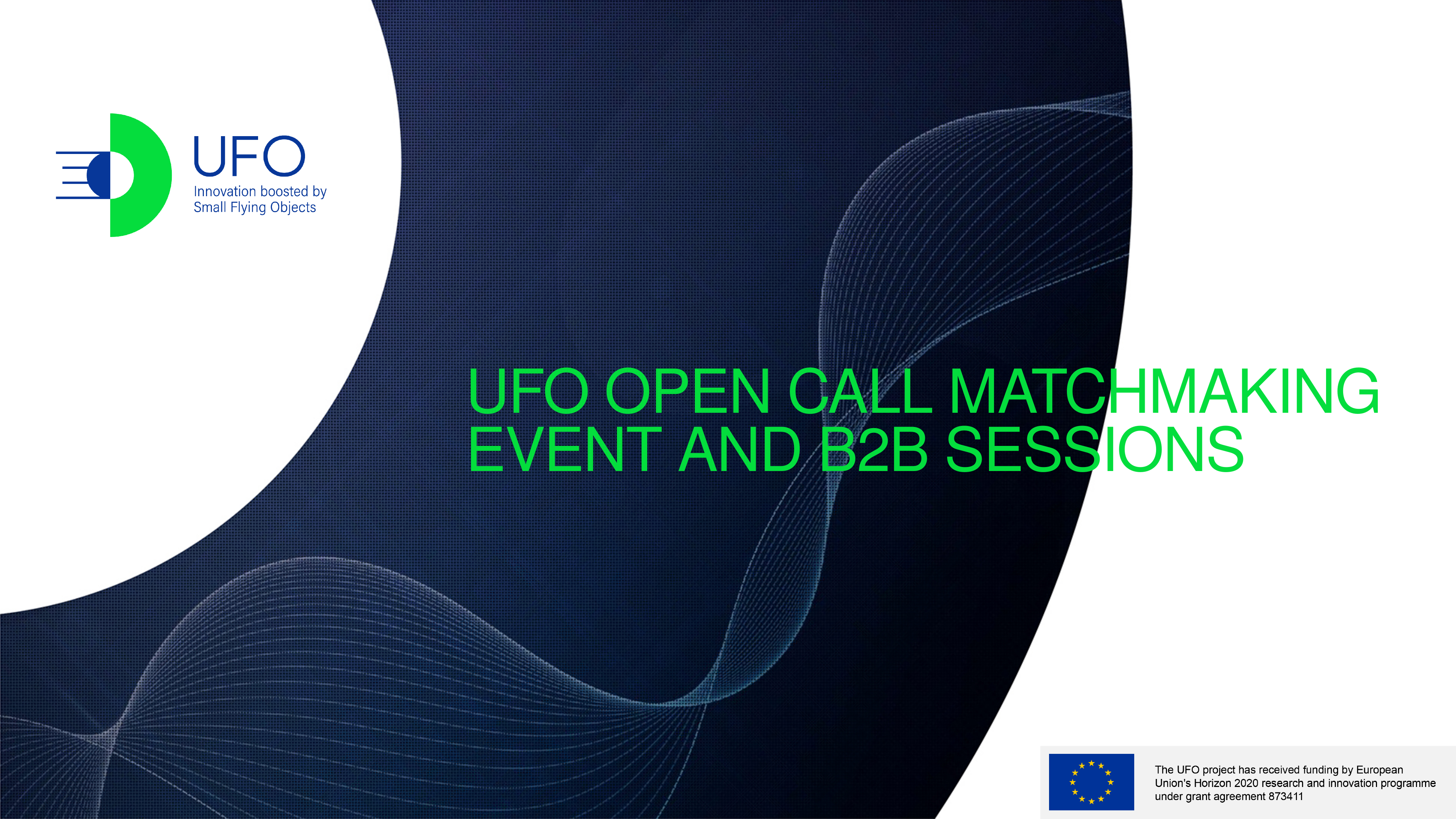

# UFO Open Call matchmaking event and B2B sessions